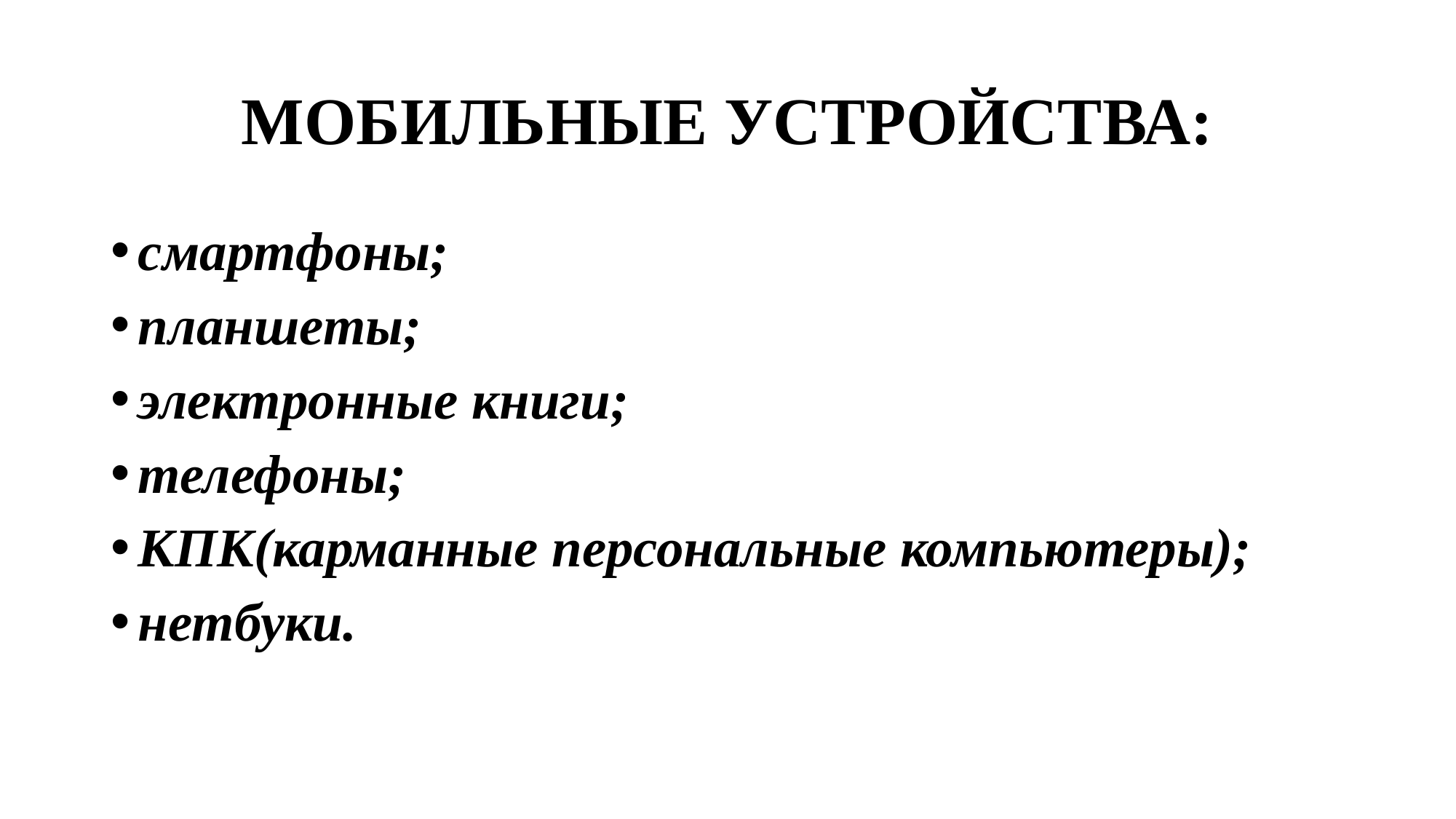

# МОБИЛЬНЫЕ УСТРОЙСТВА:
смартфоны;
планшеты;
электронные книги;
телефоны;
КПК(карманные персональные компьютеры);
нетбуки.